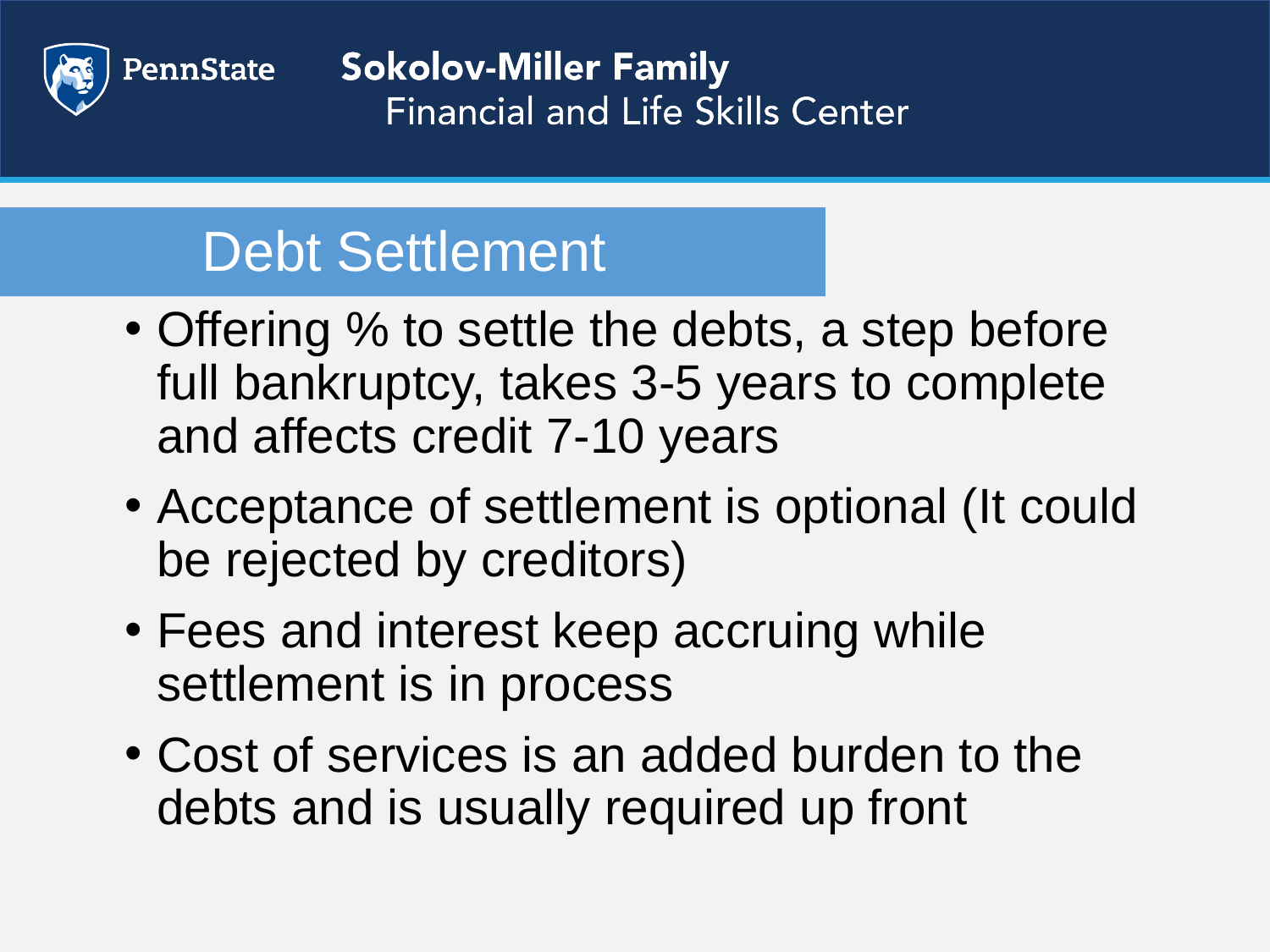

#

Debt Settlement
Offering % to settle the debts, a step before full bankruptcy, takes 3-5 years to complete and affects credit 7-10 years
Acceptance of settlement is optional (It could be rejected by creditors)
Fees and interest keep accruing while settlement is in process
Cost of services is an added burden to the debts and is usually required up front